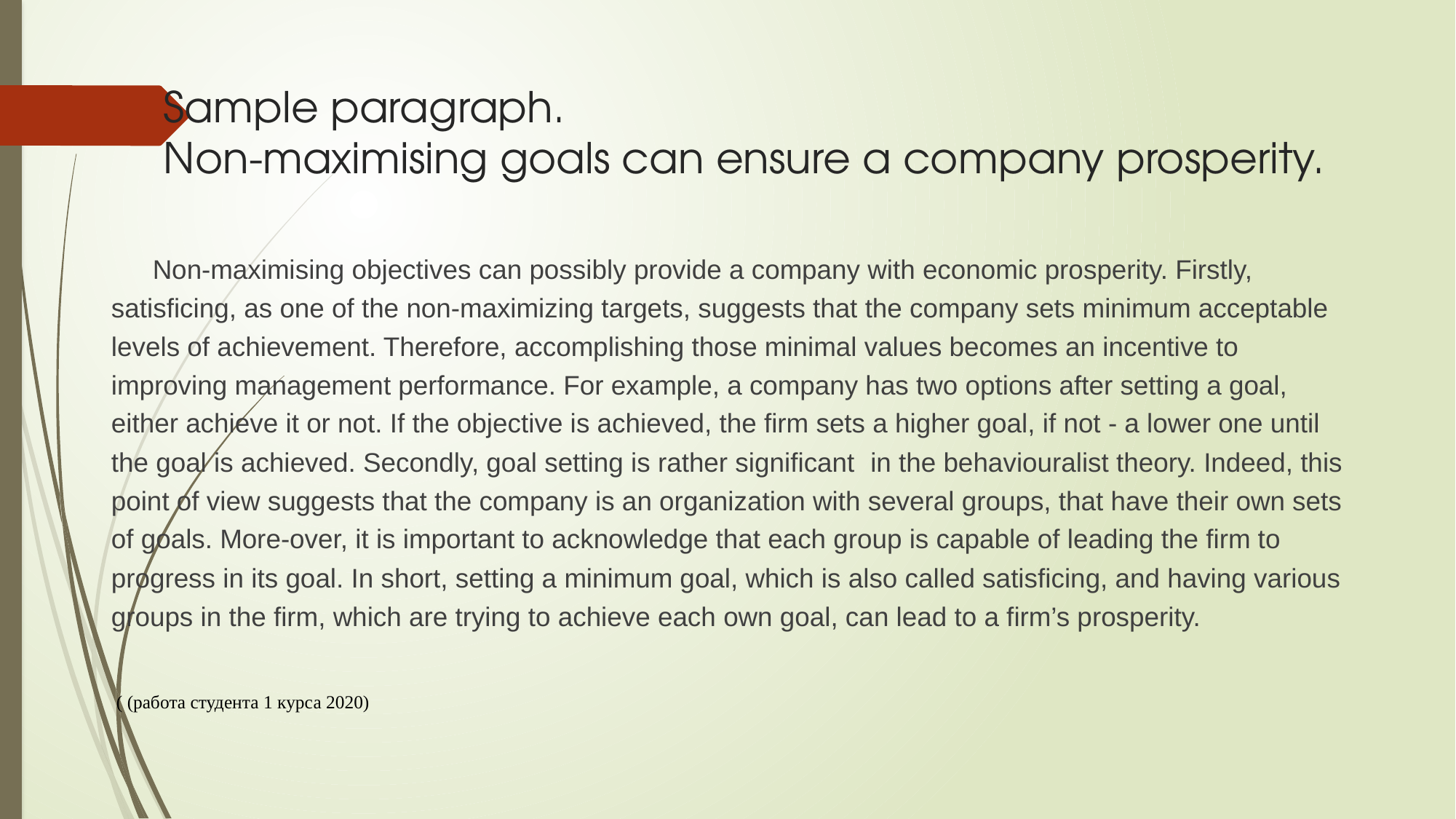

# Sample paragraph. Non-maximising goals can ensure a company prosperity.

      Non-maximising objectives can possibly provide a company with economic prosperity. Firstly, satisficing, as one of the non-maximizing targets, suggests that the company sets minimum acceptable levels of achievement. Therefore, accomplishing those minimal values becomes an incentive to improving management performance. For example, a company has two options after setting a goal, either achieve it or not. If the objective is achieved, the firm sets a higher goal, if not - a lower one until the goal is achieved. Secondly, goal setting is rather significant  in the behaviouralist theory. Indeed, this point of view suggests that the company is an organization with several groups, that have their own sets of goals. More-over, it is important to acknowledge that each group is capable of leading the firm to progress in its goal. In short, setting a minimum goal, which is also called satisficing, and having various groups in the firm, which are trying to achieve each own goal, can lead to a firm’s prosperity.

 ( (работа студента 1 курса 2020)